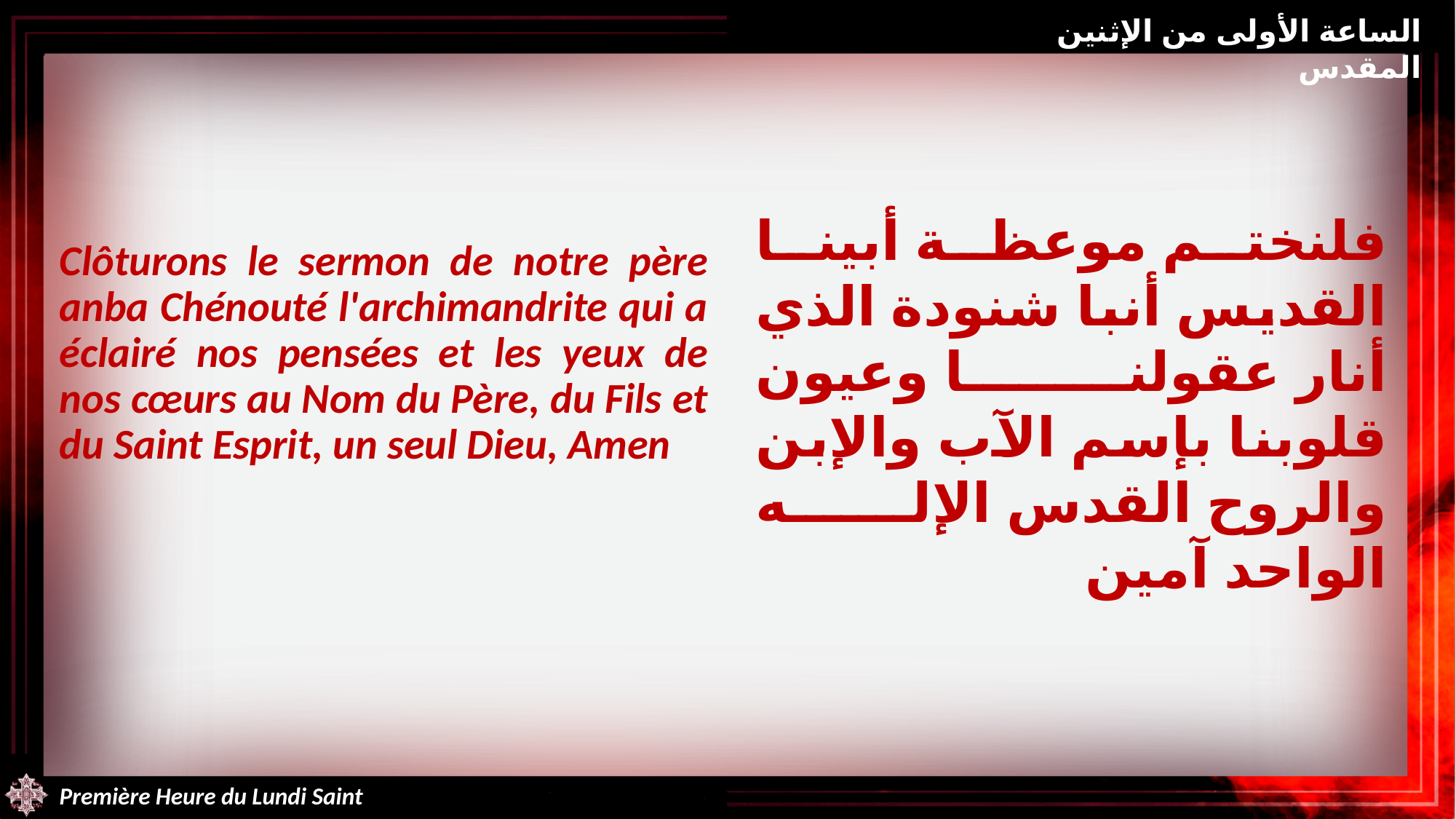

الساعة الأولى من الإثنين المقدس

Clôturons le sermon de notre père anba Chénouté l'archimandrite qui a éclairé nos pensées et les yeux de nos cœurs au Nom du Père, du Fils et du Saint Esprit, un seul Dieu, Amen

فلنختم موعظة أبينا القديس أنبا شنودة الذي أنار عقولنا وعيون قلوبنا بإسم الآب والإبن والروح القدس الإله الواحد آمين

Première Heure du Lundi Saint